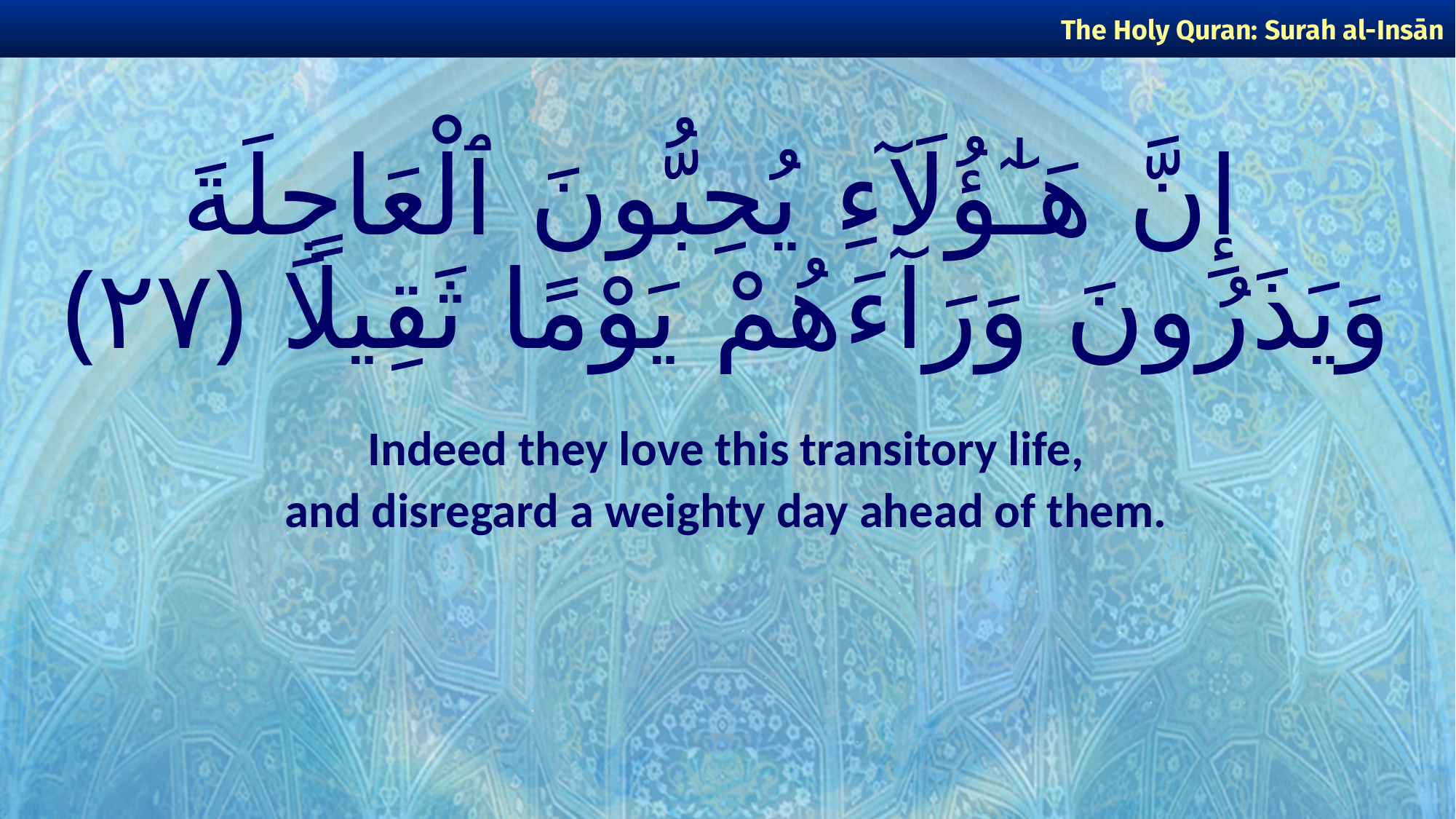

The Holy Quran: Surah al-Insān
# إِنَّ هَـٰٓؤُلَآءِ يُحِبُّونَ ٱلْعَاجِلَةَ وَيَذَرُونَ وَرَآءَهُمْ يَوْمًا ثَقِيلًا ﴿٢٧﴾
Indeed they love this transitory life,
and disregard a weighty day ahead of them.